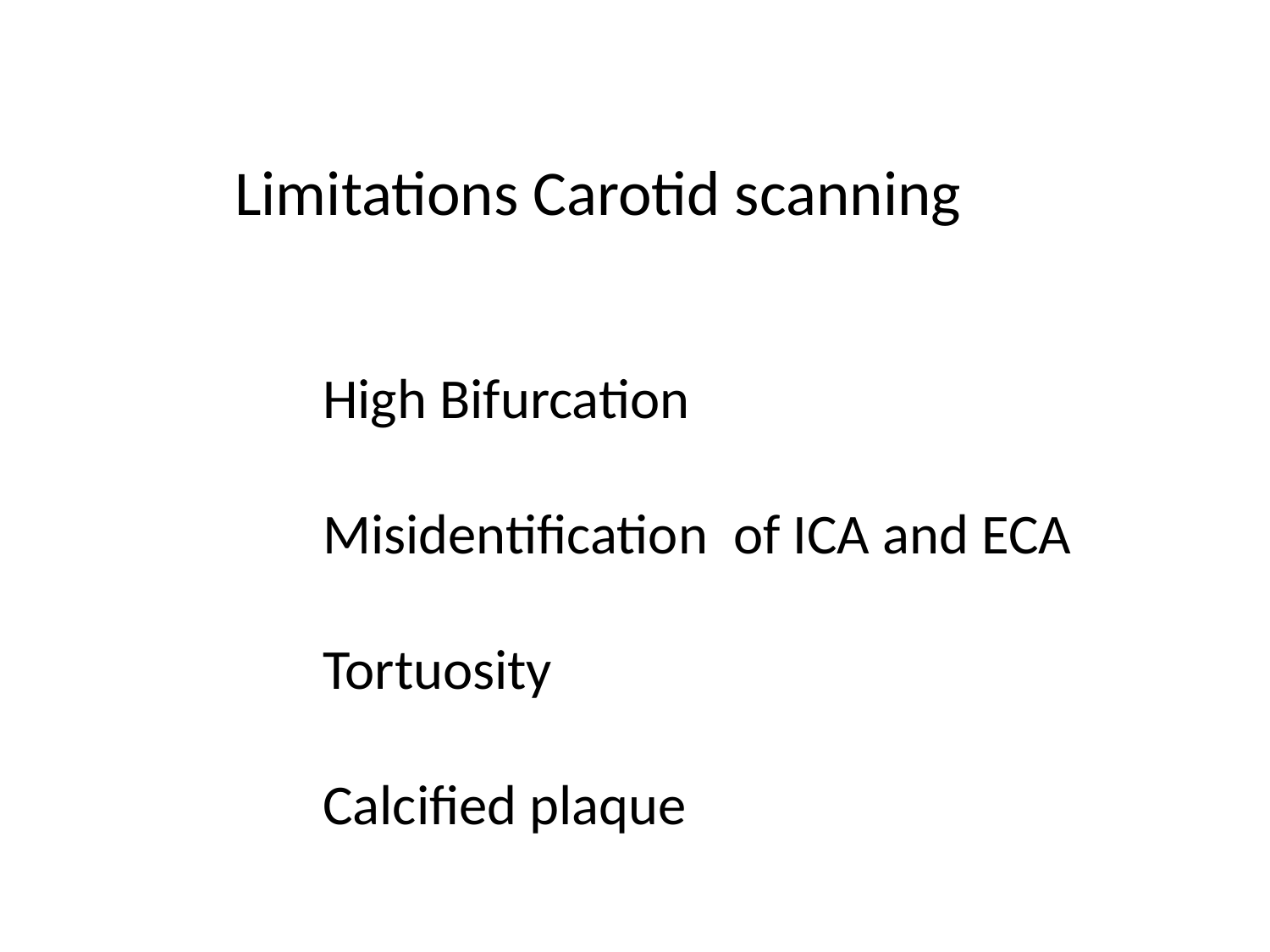

Limitations Carotid scanning
High Bifurcation

Misidentification  of ICA and ECA

Tortuosity

Calcified plaque